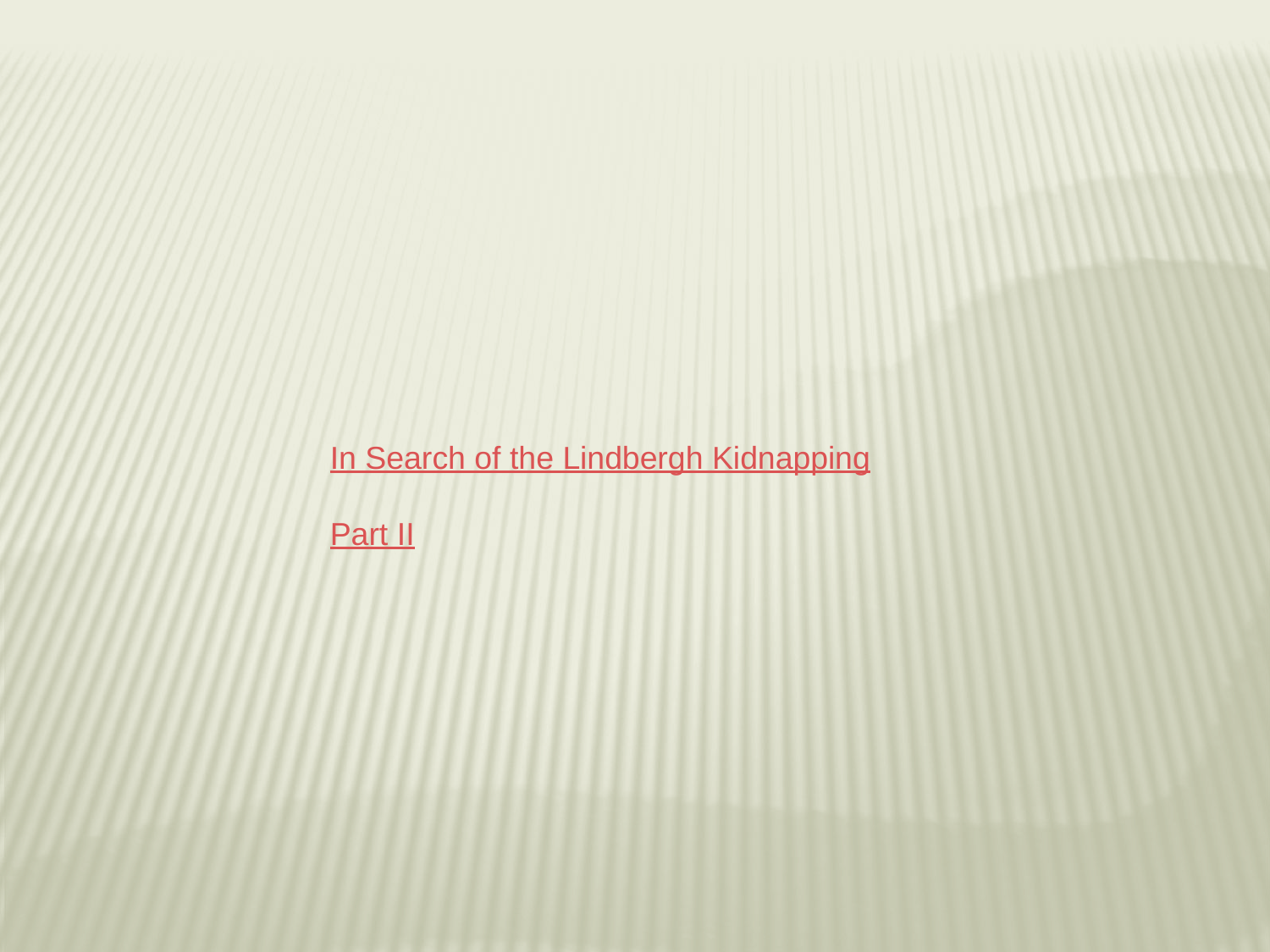

In Search of the Lindbergh Kidnapping

Part II